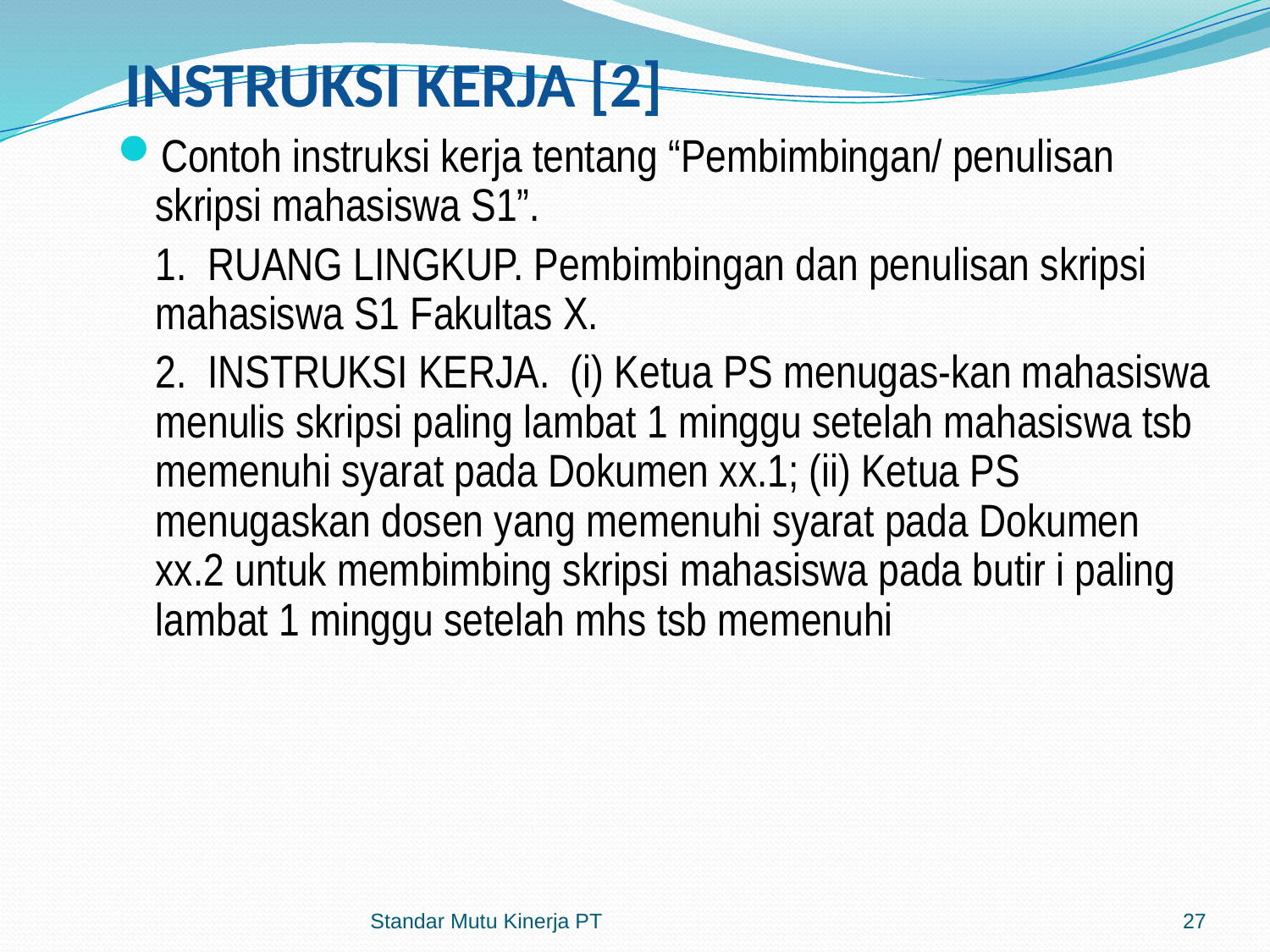

# INSTRUKSI KERJA [2]
Contoh instruksi kerja tentang “Pembimbingan/ penulisan skripsi mahasiswa S1”.
	1.  RUANG LINGKUP. Pembimbingan dan penulisan skripsi mahasiswa S1 Fakultas X.
	2.  INSTRUKSI KERJA.  (i) Ketua PS menugas-kan mahasiswa menulis skripsi paling lambat 1 minggu setelah mahasiswa tsb memenuhi syarat pada Dokumen xx.1; (ii) Ketua PS menugaskan dosen yang memenuhi syarat pada Dokumen xx.2 untuk membimbing skripsi mahasiswa pada butir i paling lambat 1 minggu setelah mhs tsb memenuhi
Standar Mutu Kinerja PT
27